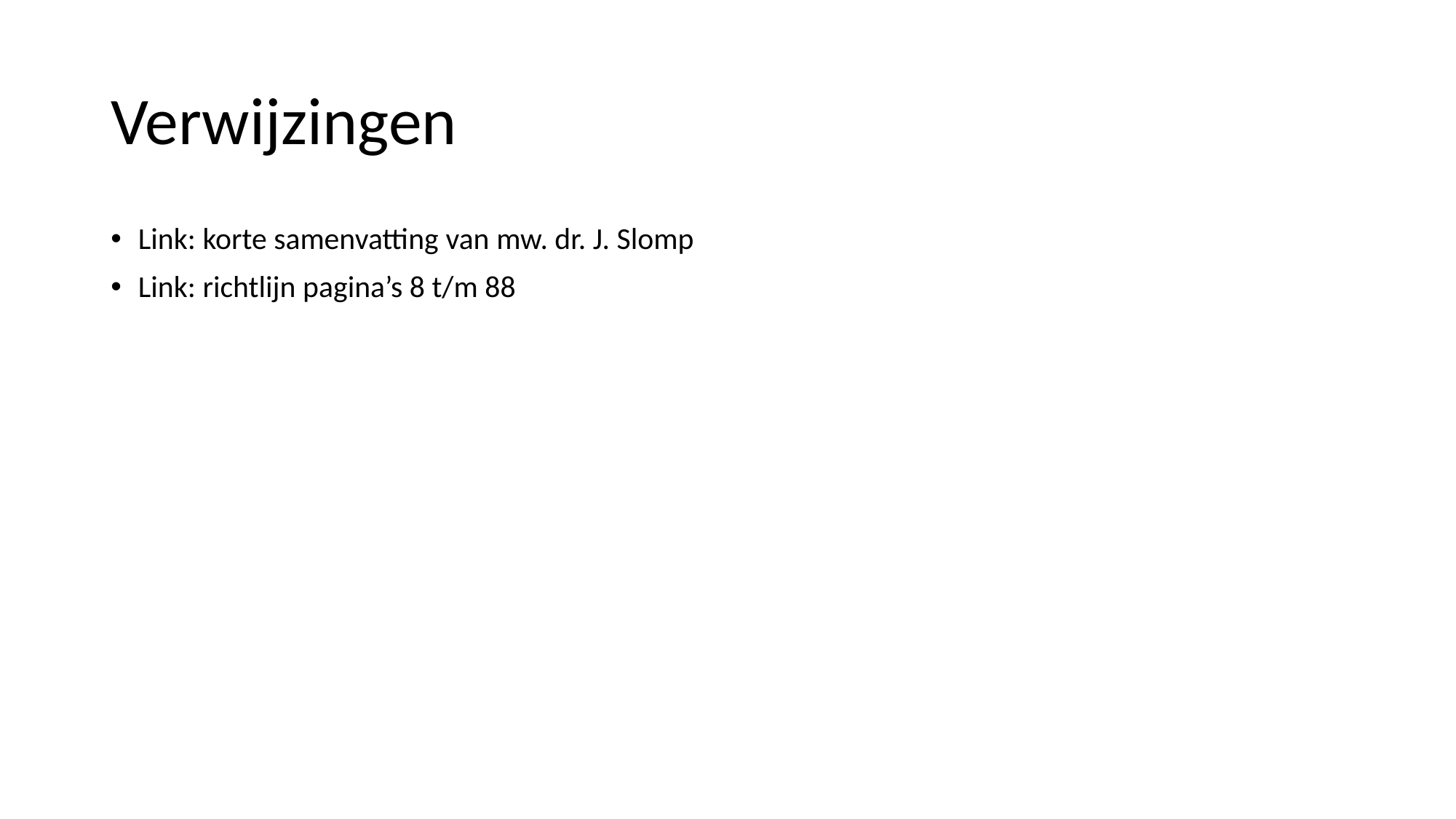

# Verwijzingen
Link: korte samenvatting van mw. dr. J. Slomp
Link: richtlijn pagina’s 8 t/m 88